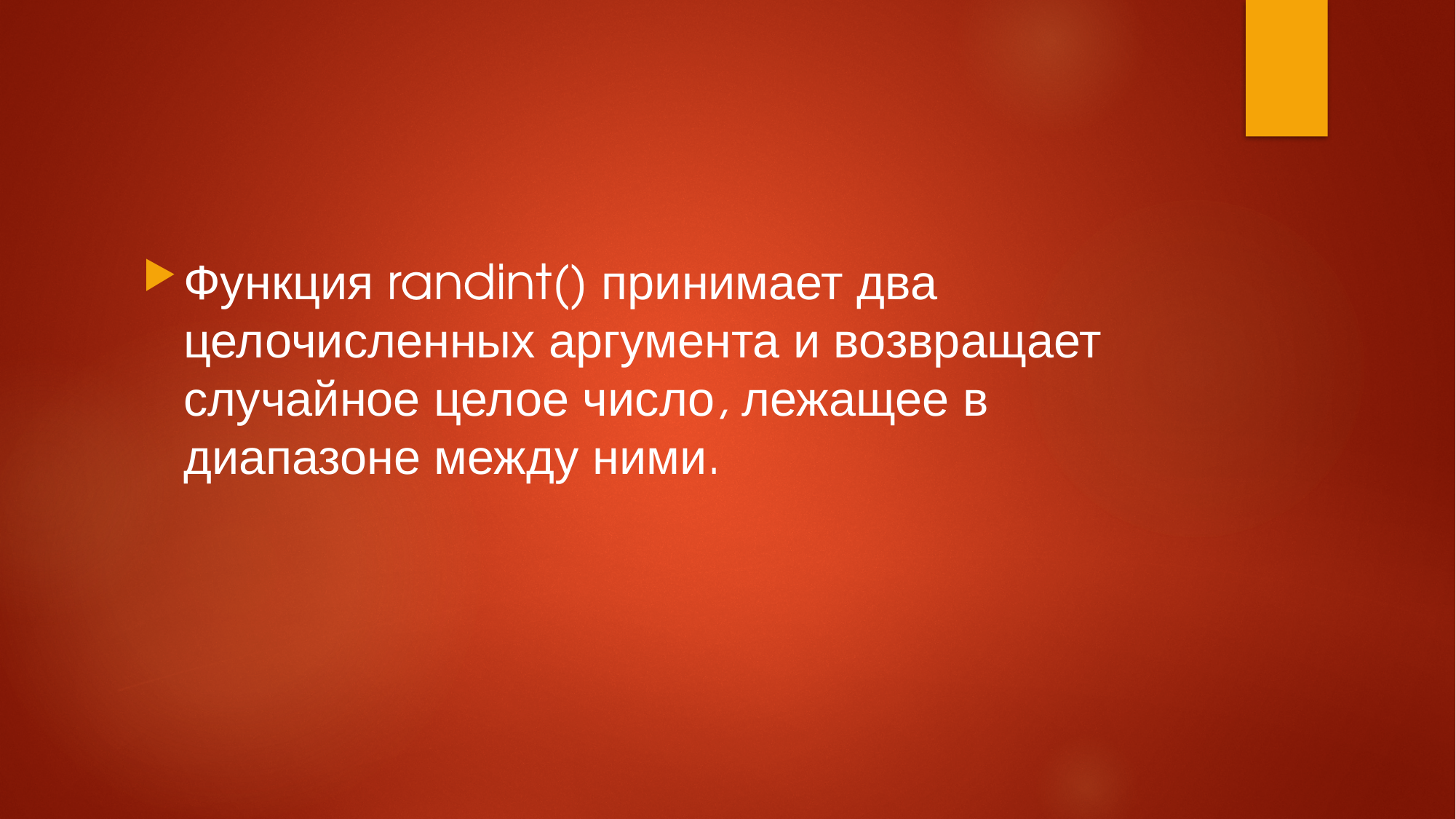

Функция randint() принимает два целочисленных аргумента и возвращает случайное целое число, лежащее в диапазоне между ними.